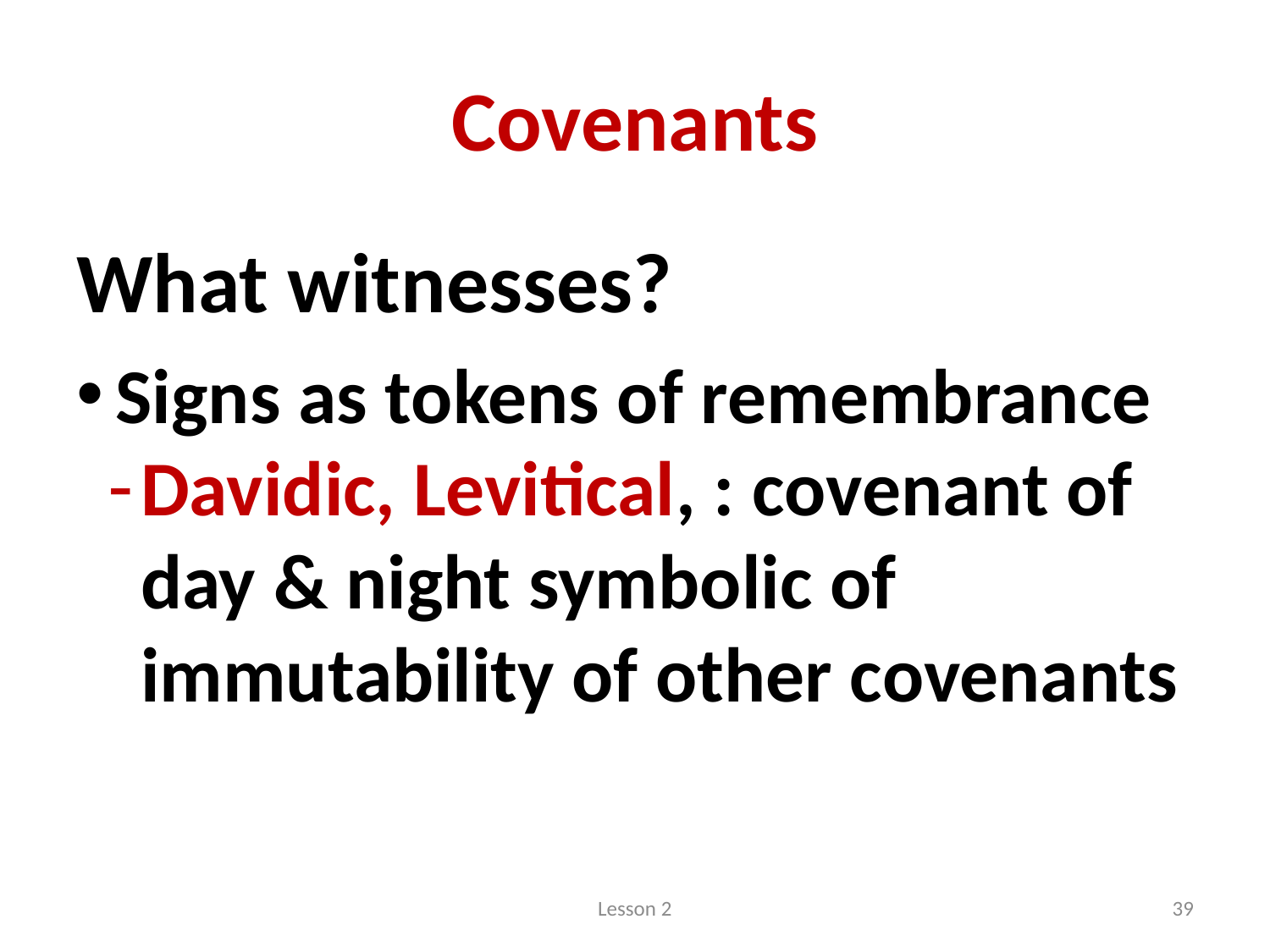

# Covenants
What witnesses?
Signs as tokens of remembrance
Davidic, Levitical, : covenant of day & night symbolic of immutability of other covenants
Lesson 2
39